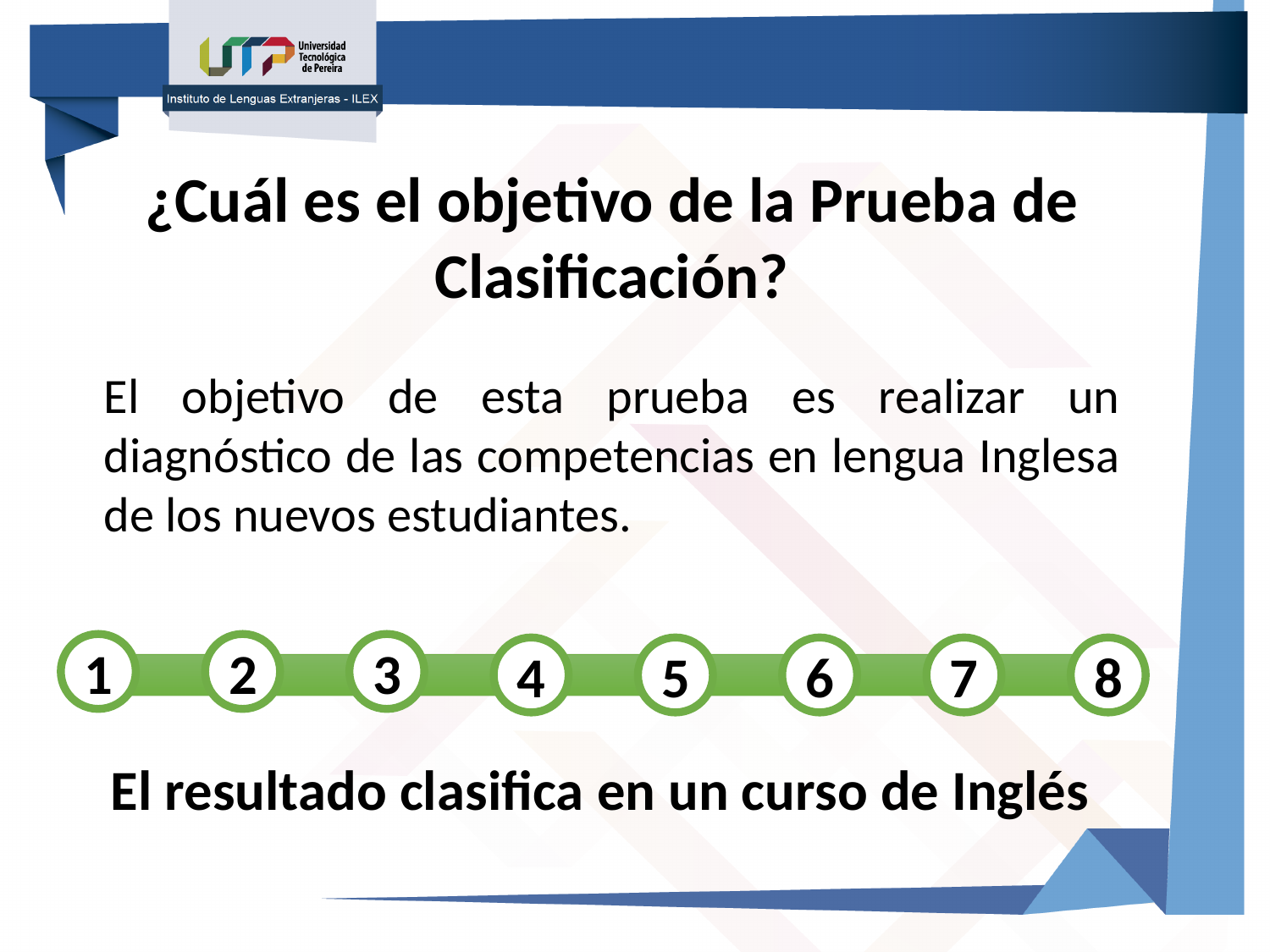

¿Cuál es el objetivo de la Prueba de Clasificación?
El objetivo de esta prueba es realizar un diagnóstico de las competencias en lengua Inglesa de los nuevos estudiantes.
1
2
3
4
5
6
7
8

El resultado clasifica en un curso de Inglés